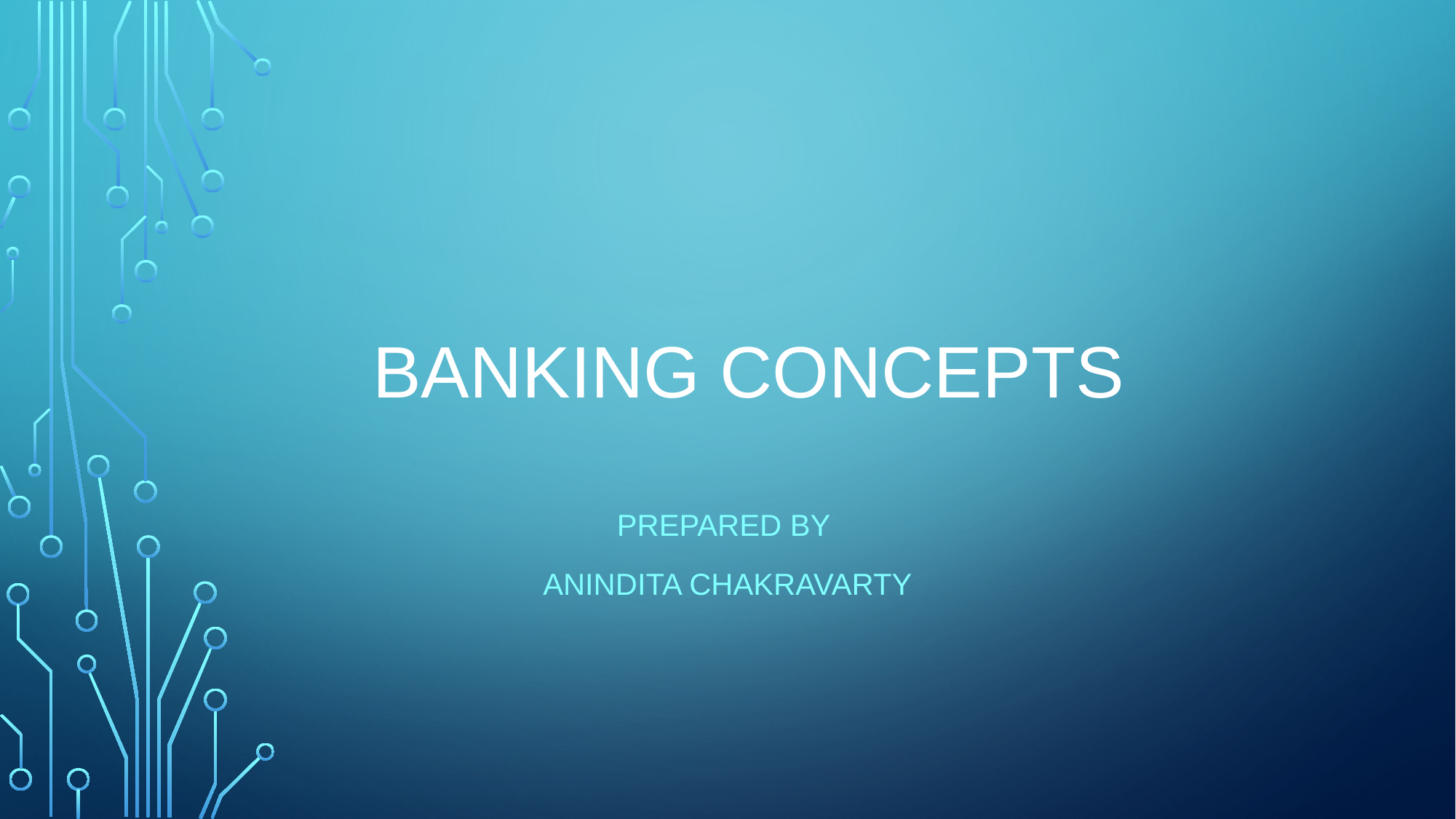

# BANKING CONCEPTS
PREPARED BY
ANINDITA CHAKRAVARTY